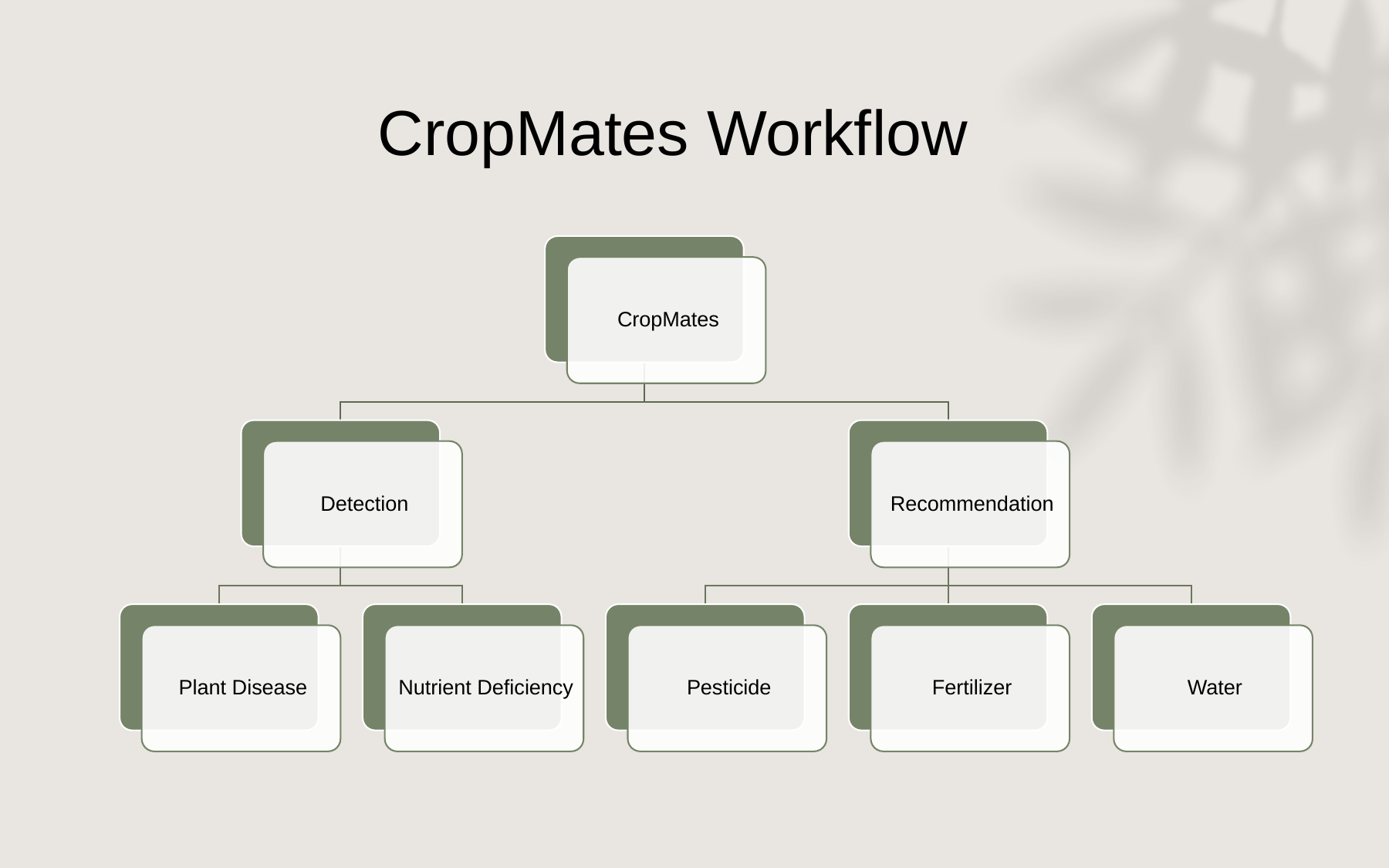

# CropMates Workflow
CropMates
Detection
Plant Disease
Nutrient Deficiency
Recommendation
Pesticide
Fertilizer
Water